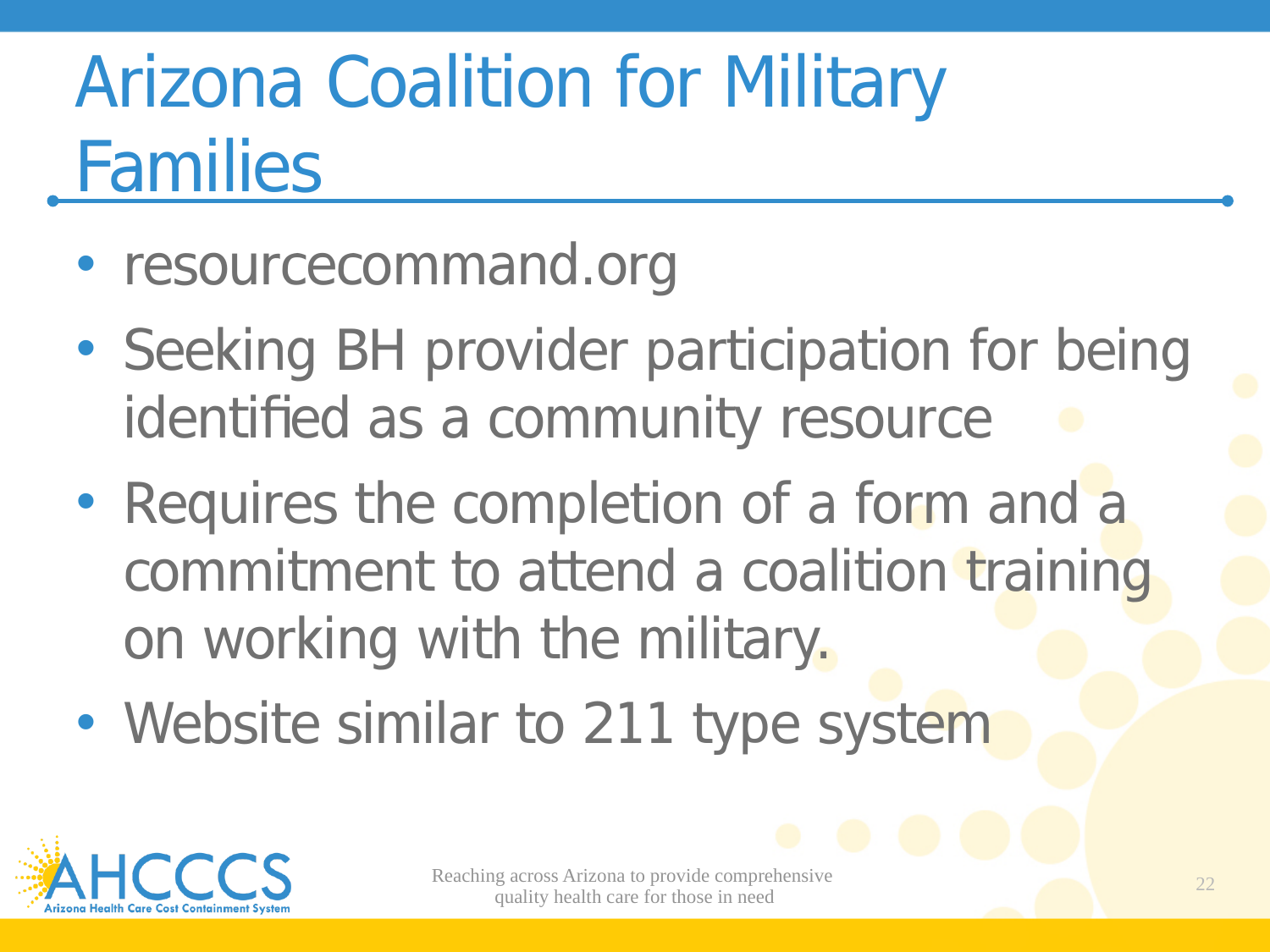

# Arizona Coalition for Military Families
resourcecommand.org
Seeking BH provider participation for being identified as a community resource
Requires the completion of a form and a commitment to attend a coalition training on working with the military.
Website similar to 211 type system
Reaching across Arizona to provide comprehensive
quality health care for those in need
22